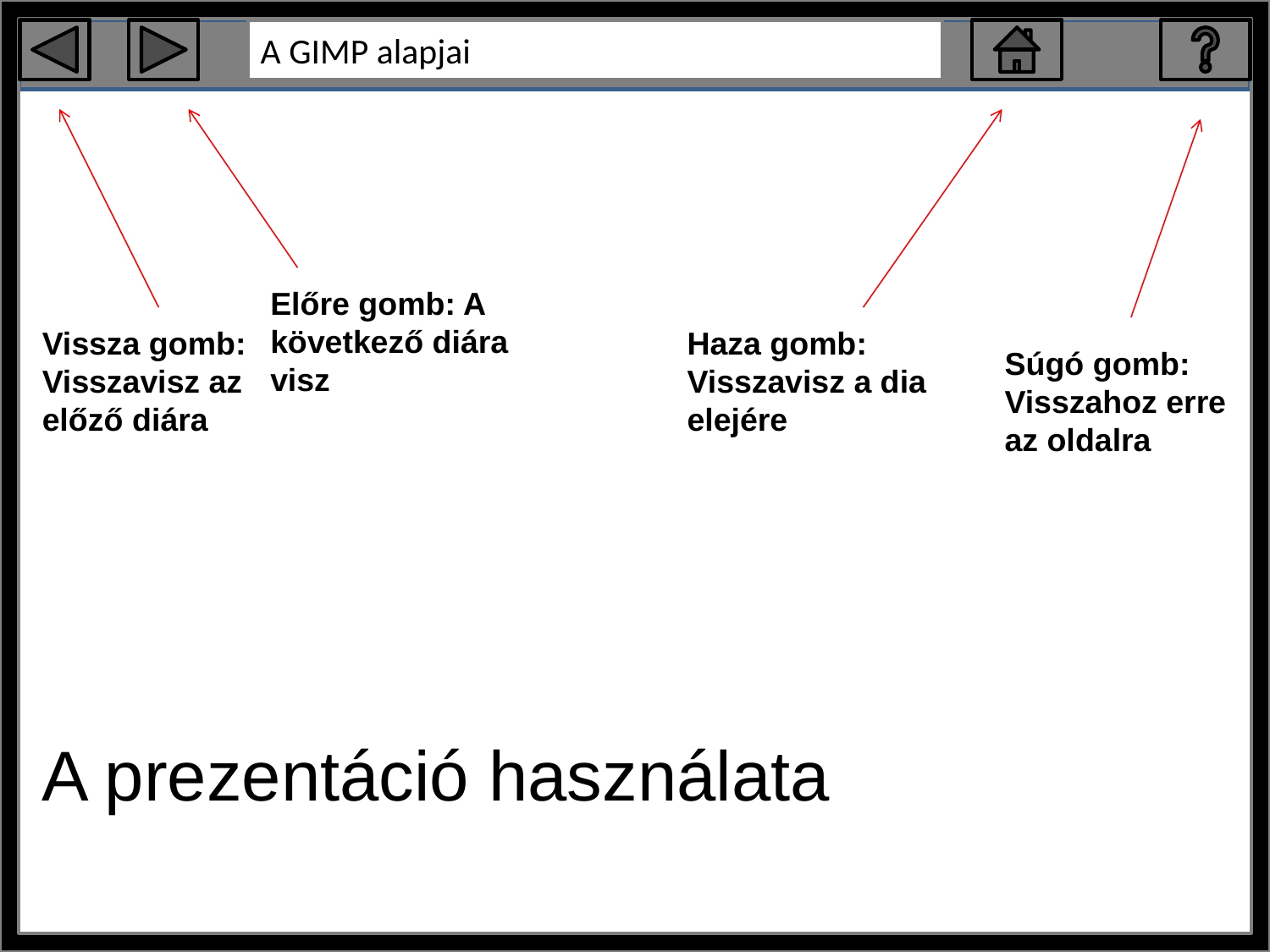

Előre gomb: A következő diára visz
Vissza gomb: Visszavisz az előző diára
Haza gomb: Visszavisz a dia elejére
Súgó gomb: Visszahoz erre az oldalra
A prezentáció használata